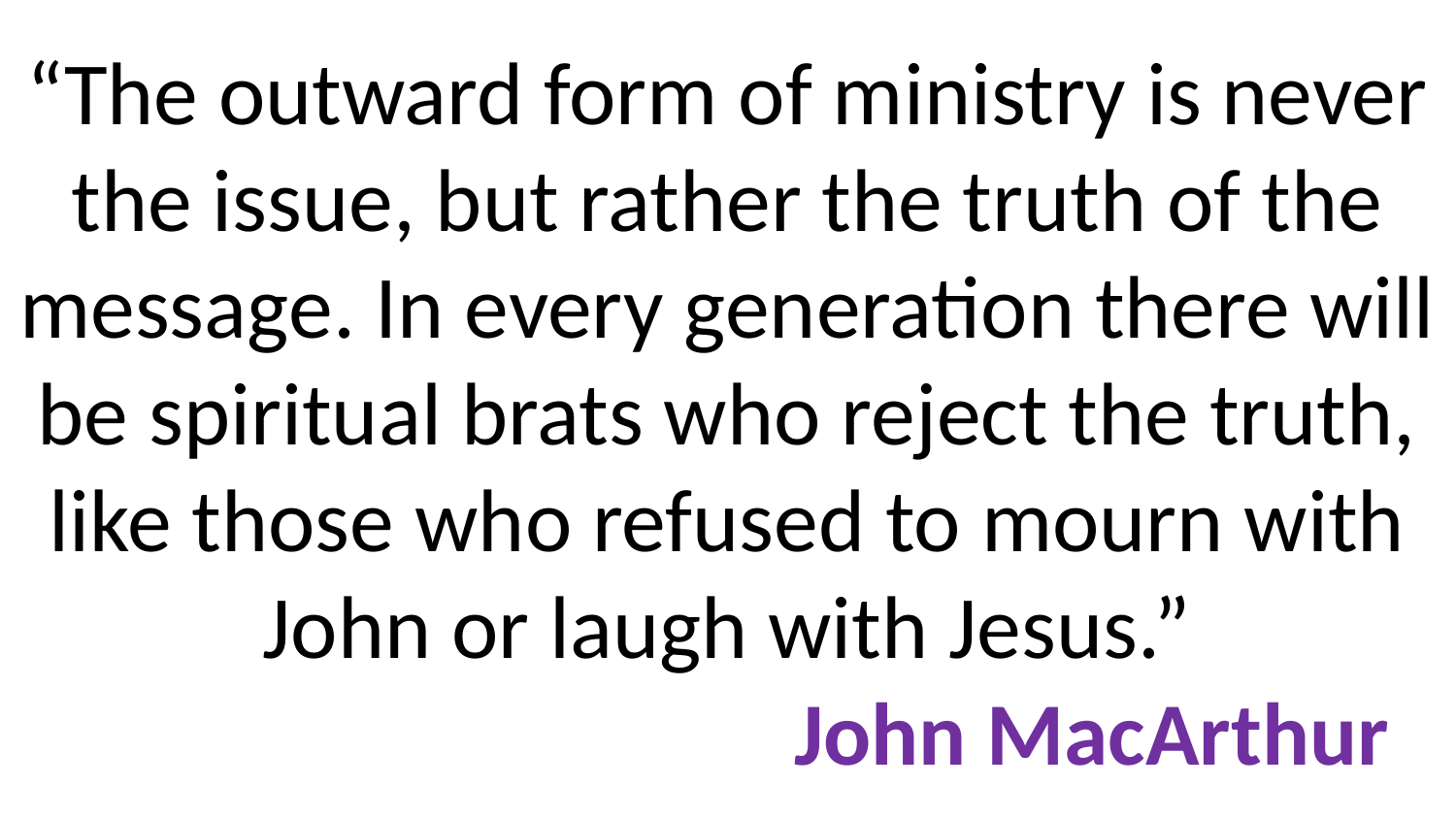

# “The outward form of ministry is never the issue, but rather the truth of the message. In every generation there will be spiritual brats who reject the truth, like those who refused to mourn with John or laugh with Jesus.” John MacArthur